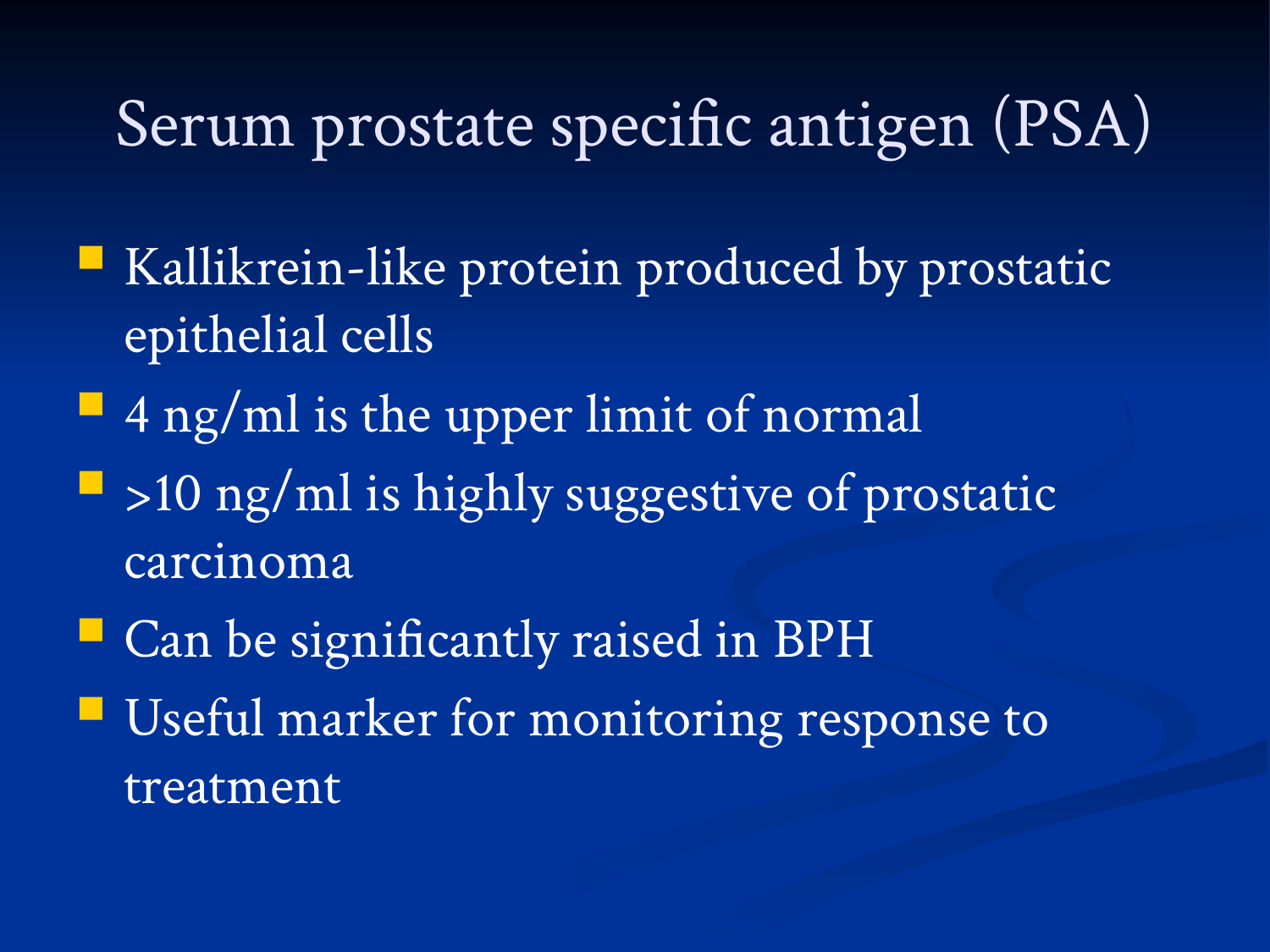

# Serum prostate specific antigen (PSA)
Kallikrein-like protein produced by prostatic epithelial cells
4 ng/ml is the upper limit of normal
>10 ng/ml is highly suggestive of prostatic carcinoma
Can be significantly raised in BPH
Useful marker for monitoring response to treatment